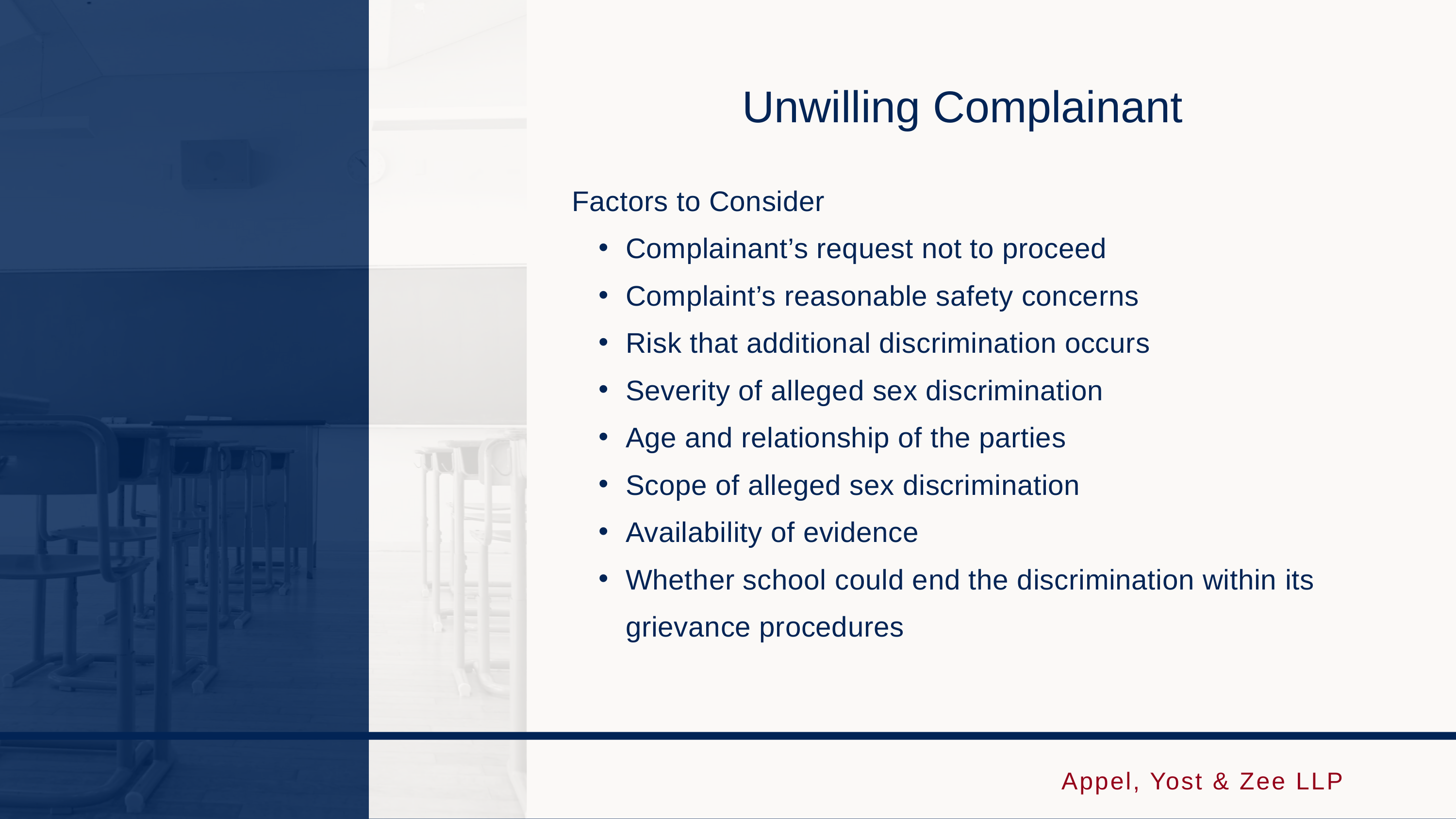

Unwilling Complainant
Factors to Consider
Complainant’s request not to proceed
Complaint’s reasonable safety concerns
Risk that additional discrimination occurs
Severity of alleged sex discrimination
Age and relationship of the parties
Scope of alleged sex discrimination
Availability of evidence
Whether school could end the discrimination within its grievance procedures

Appel, Yost & Zee LLP